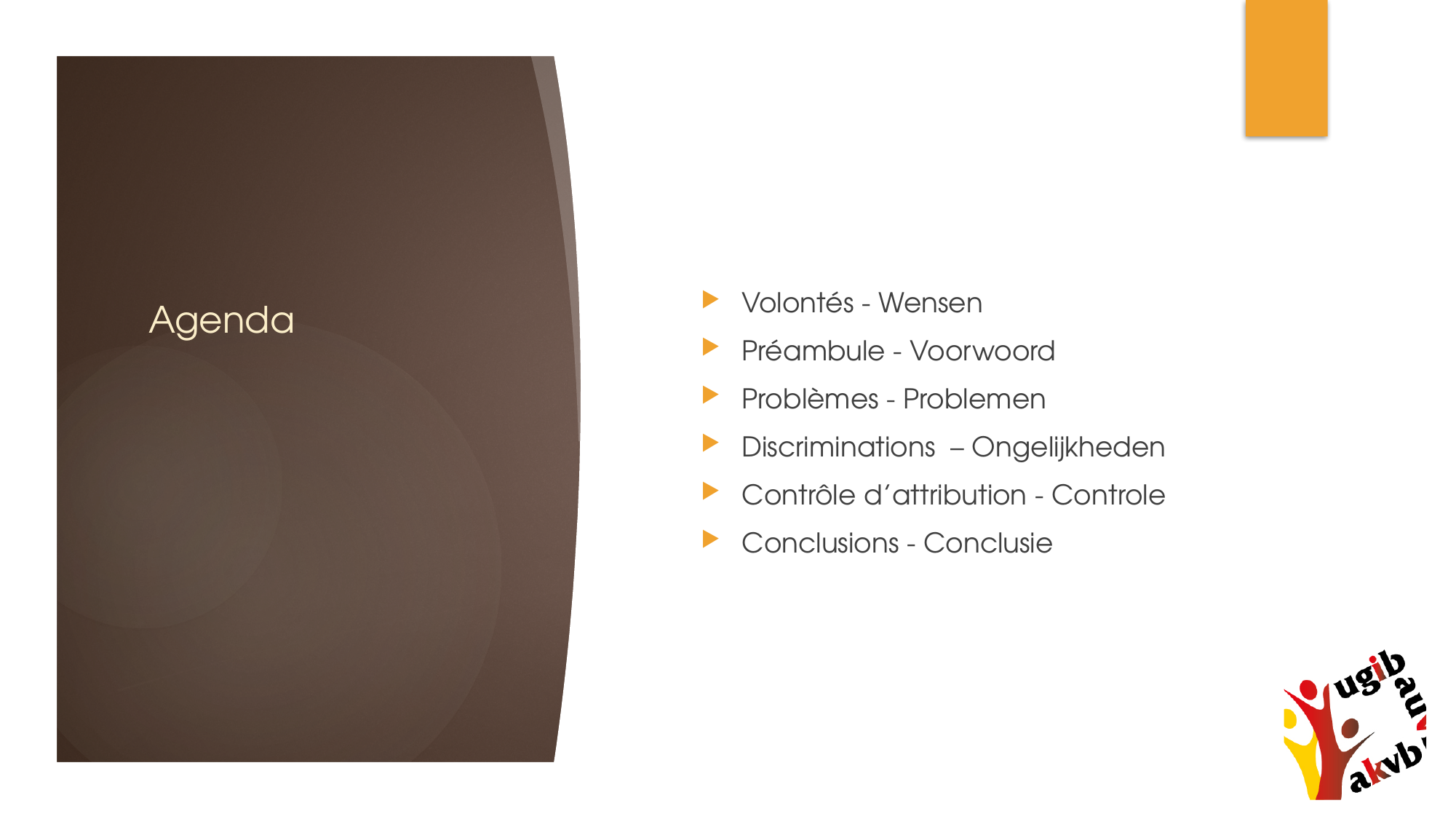

# Agenda
Volontés - Wensen
Préambule - Voorwoord
Problèmes - Problemen
Discriminations  – Ongelijkheden
Contrôle d’attribution - Controle
Conclusions - Conclusie